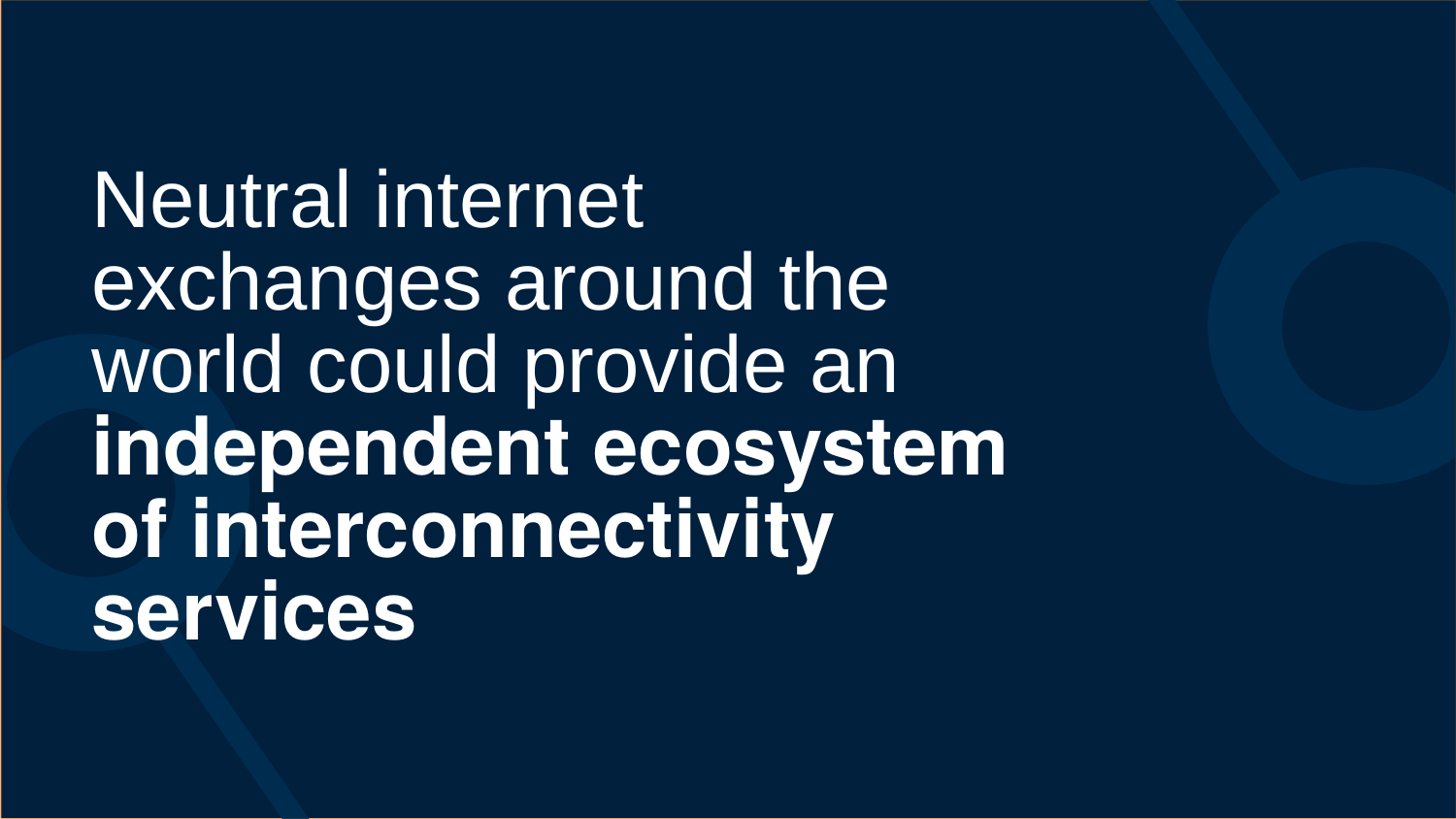

# Neutral internet exchanges around the world could provide an independent ecosystem of interconnectivity services